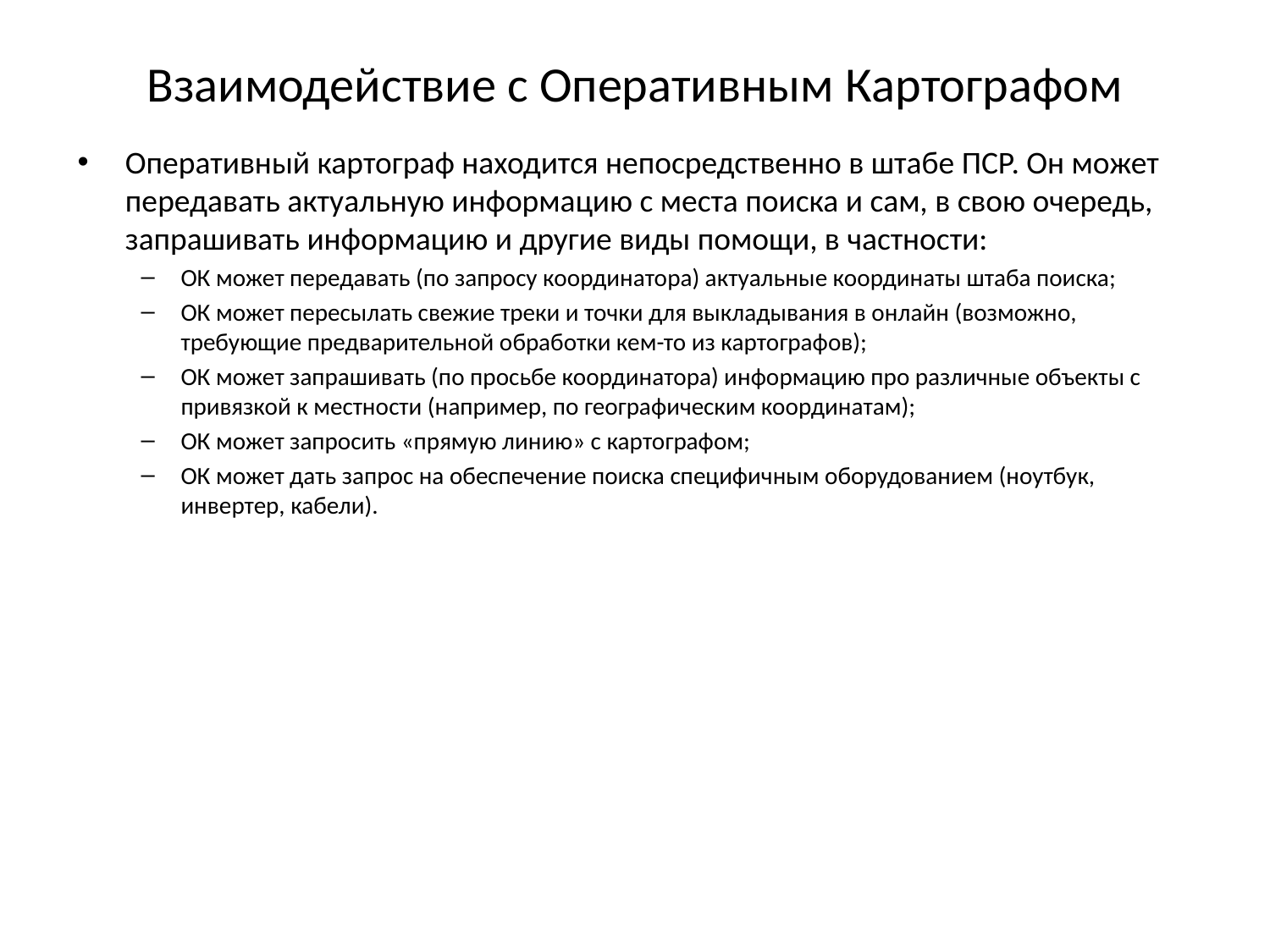

# Взаимодействие с Оперативным Картографом

Оперативный картограф находится непосредственно в штабе ПСР. Он может передавать актуальную информацию с места поиска и сам, в свою очередь, запрашивать информацию и другие виды помощи, в частности:
ОК может передавать (по запросу координатора) актуальные координаты штаба поиска;
ОК может пересылать свежие треки и точки для выкладывания в онлайн (возможно, требующие предварительной обработки кем-то из картографов);
ОК может запрашивать (по просьбе координатора) информацию про различные объекты с привязкой к местности (например, по географическим координатам);
ОК может запросить «прямую линию» с картографом;
ОК может дать запрос на обеспечение поиска специфичным оборудованием (ноутбук, инвертер, кабели).